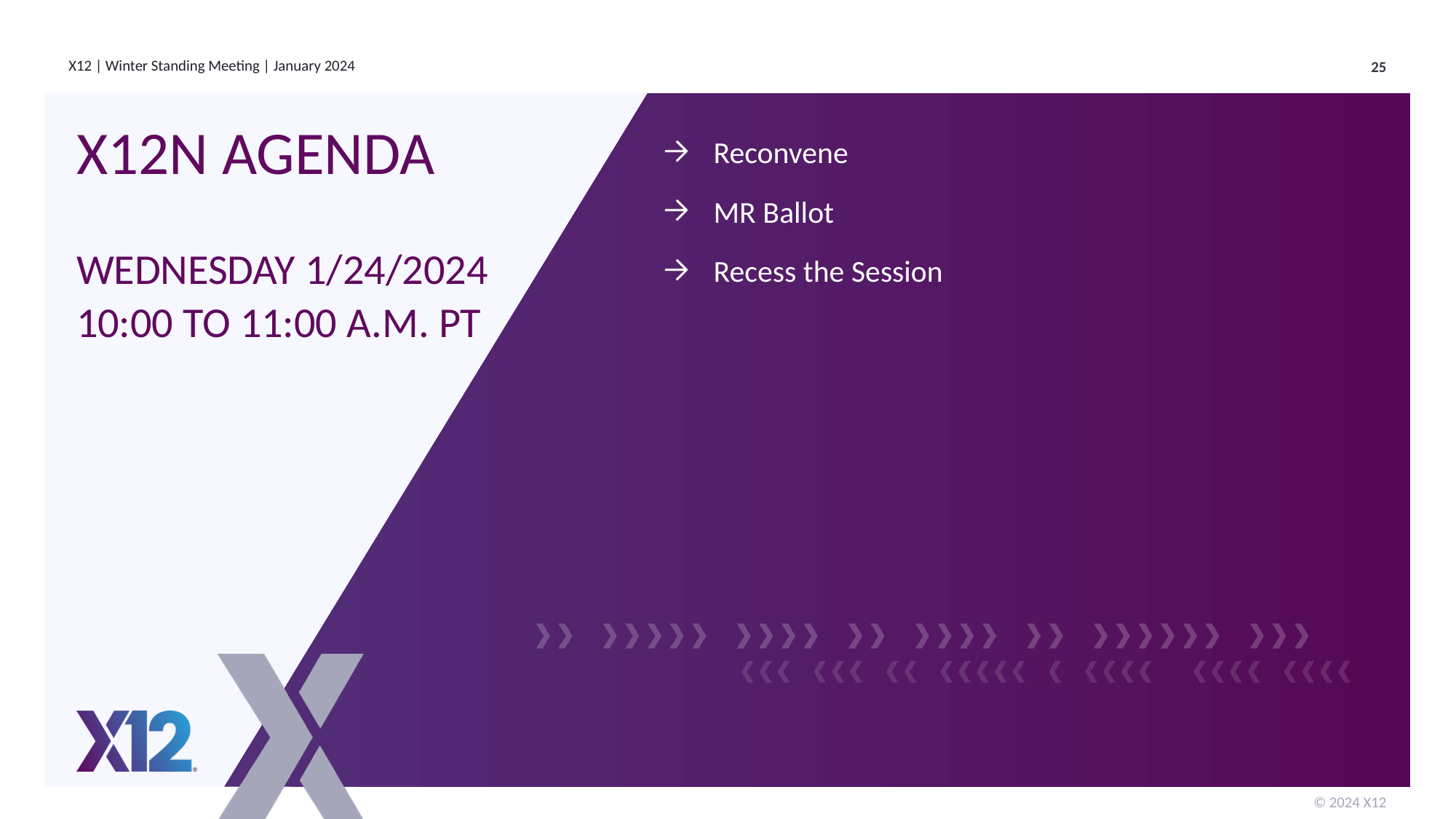

# X12N Agenda Wednesday 1/24/2024 10:00 to 11:00 A.M. PT
Reconvene
MR Ballot
Recess the Session